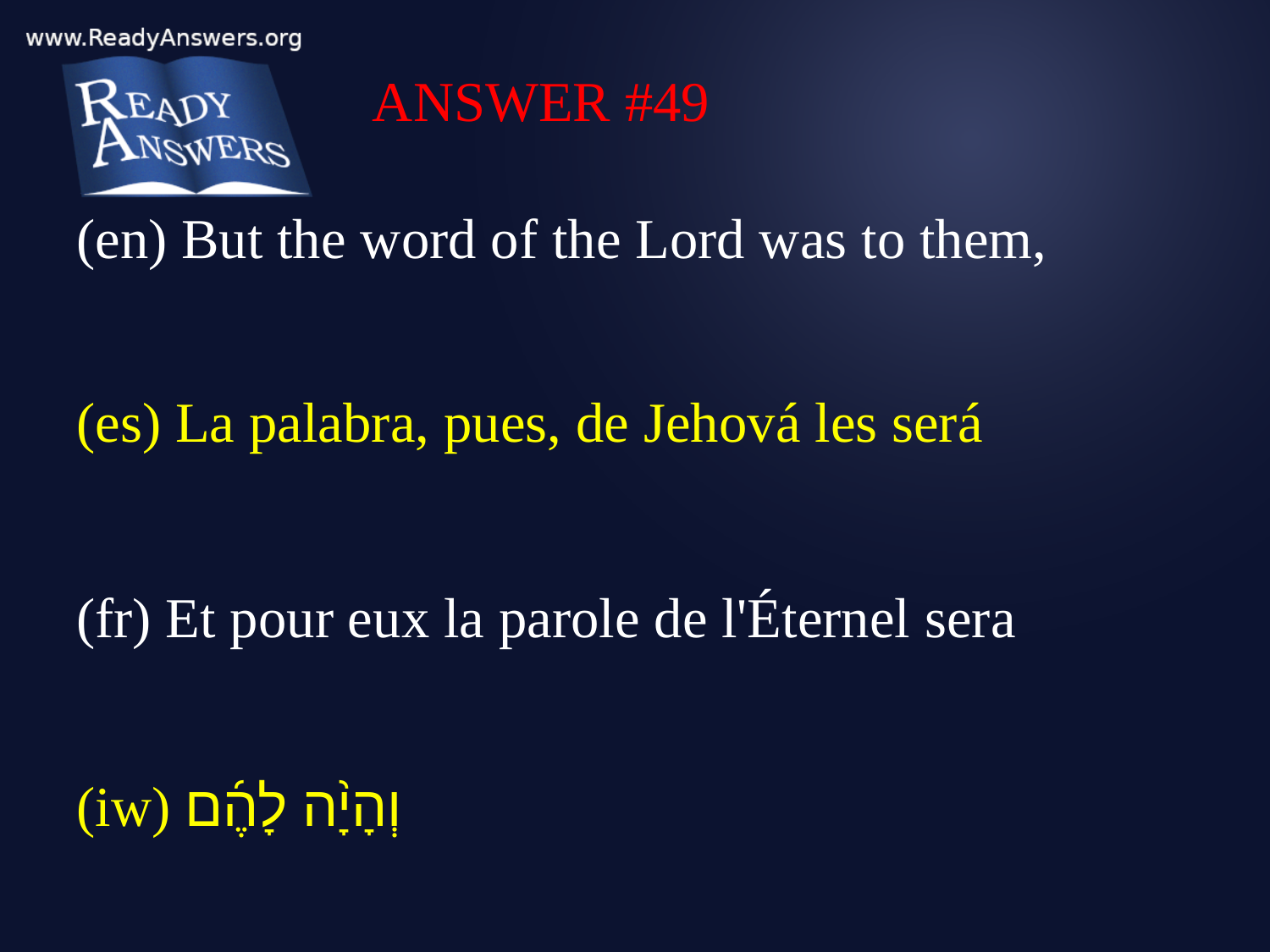

ANSWER #49
(en) But the word of the Lord was to them,
(es) La palabra, pues, de Jehová les será
(fr) Et pour eux la parole de l'Éternel sera
(iw) וְהָיָ֨ה לָהֶ֜ם